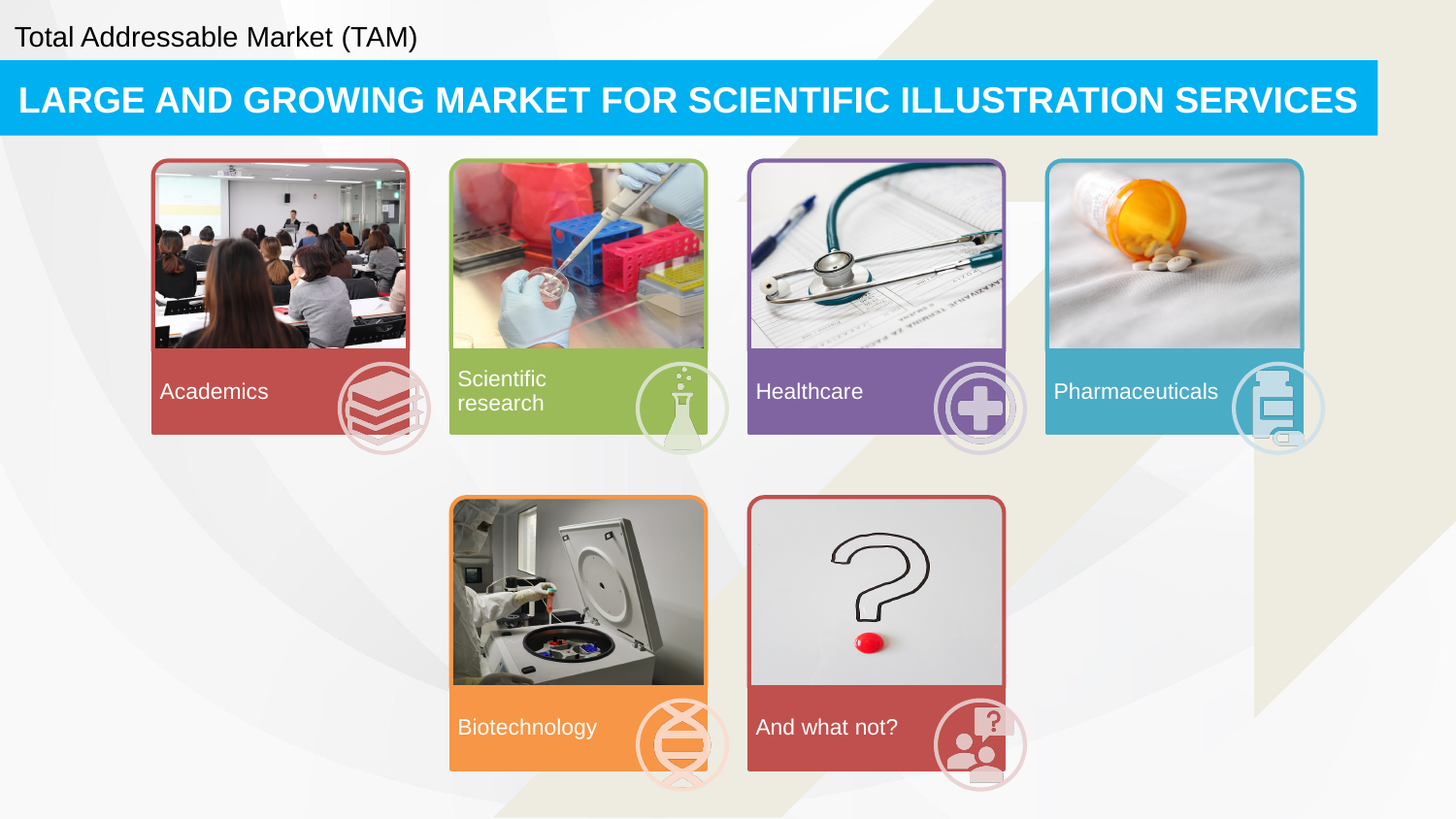

Total Addressable Market (TAM)
LARGE AND GROWING MARKET FOR SCIENTIFIC ILLUSTRATION SERVICES
Academics

Scientific research
Healthcare
Pharmaceuticals
Biotechnology

And what not?